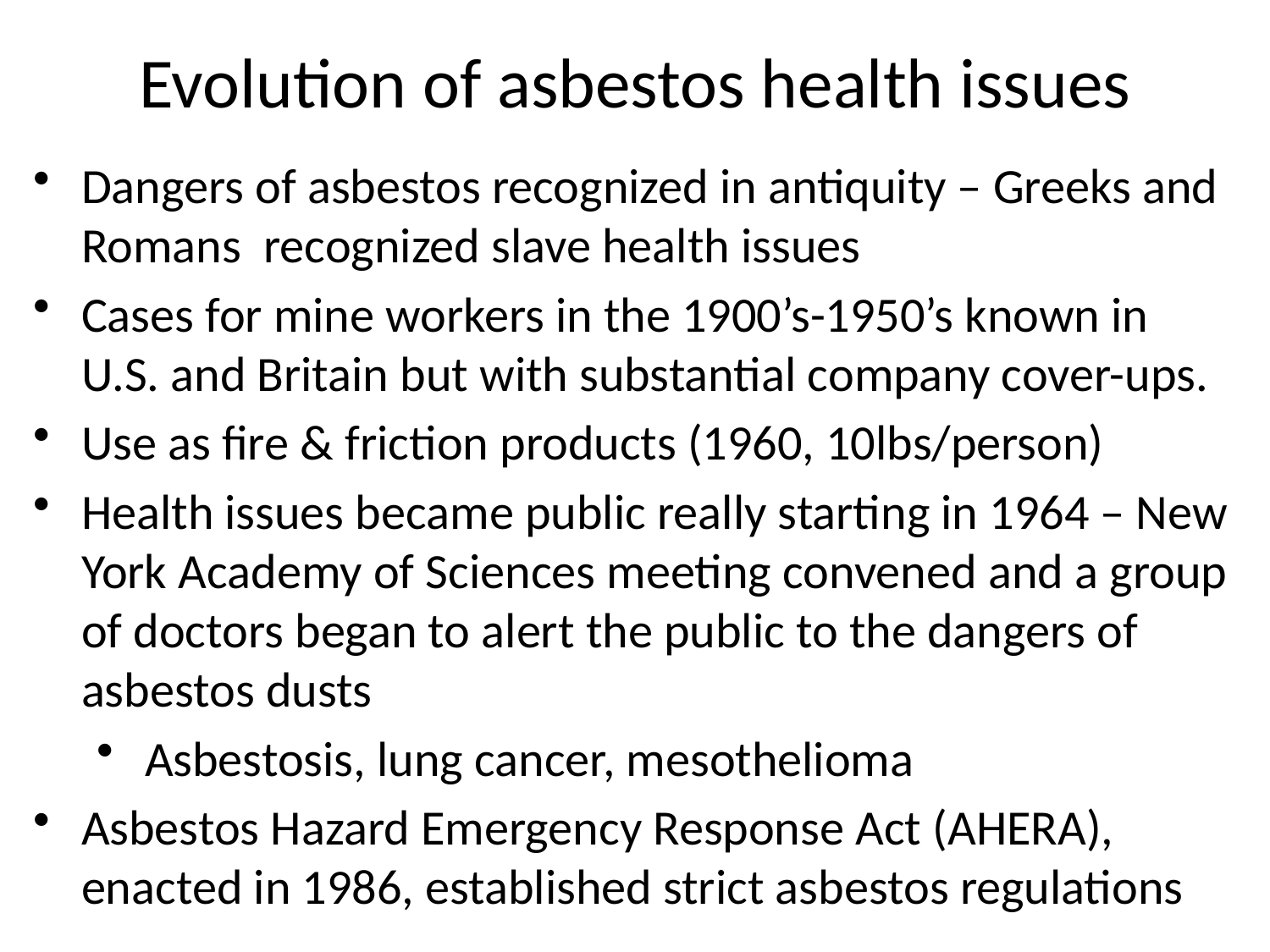

# Evolution of asbestos health issues
Dangers of asbestos recognized in antiquity – Greeks and Romans  recognized slave health issues
Cases for mine workers in the 1900’s-1950’s known in U.S. and Britain but with substantial company cover-ups.
Use as fire & friction products (1960, 10lbs/person)
Health issues became public really starting in 1964 – New York Academy of Sciences meeting convened and a group of doctors began to alert the public to the dangers of asbestos dusts
Asbestosis, lung cancer, mesothelioma
Asbestos Hazard Emergency Response Act (AHERA), enacted in 1986, established strict asbestos regulations